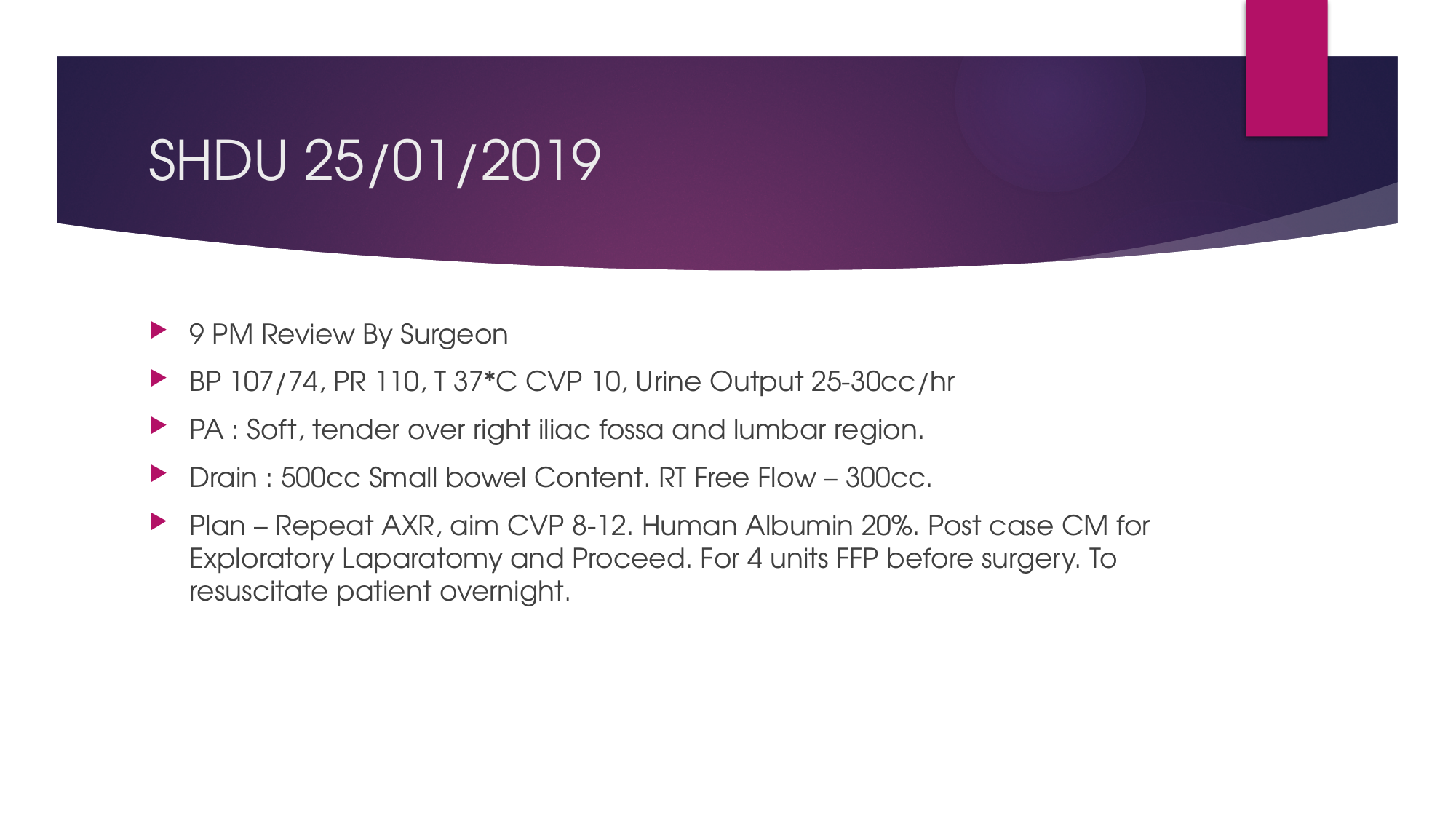

# SHDU 25/01/2019
9 PM Review By Surgeon
BP 107/74, PR 110, T 37*C CVP 10, Urine Output 25-30cc/hr
PA : Soft, tender over right iliac fossa and lumbar region.
Drain : 500cc Small bowel Content. RT Free Flow – 300cc.
Plan – Repeat AXR, aim CVP 8-12. Human Albumin 20%. Post case CM for Exploratory Laparatomy and Proceed. For 4 units FFP before surgery. To resuscitate patient overnight.